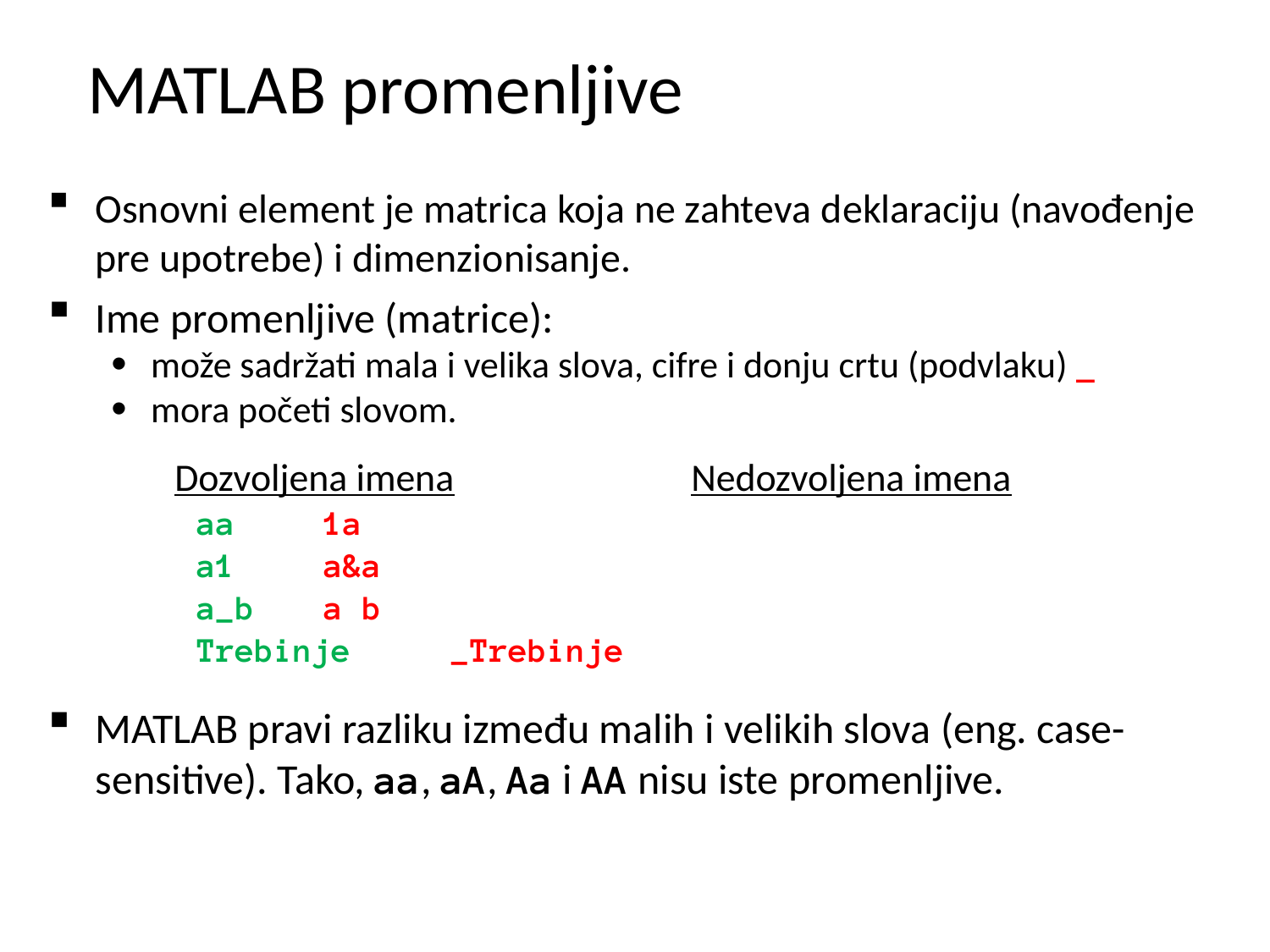

# MATLAB promenljive
Osnovni element je matrica koja ne zahteva deklaraciju (navođenje pre upotrebe) i dimenzionisanje.
Ime promenljive (matrice):
može sadržati mala i velika slova, cifre i donju crtu (podvlaku) _
mora početi slovom.
	Dozvoljena imena		 Nedozvoljena imena
aa	1a
a1 	a&a
a_b	a b
Trebinje	_Trebinje
MATLAB pravi razliku između malih i velikih slova (eng. case-sensitive). Tako, aa, aA, Aa i AA nisu iste promenljive.